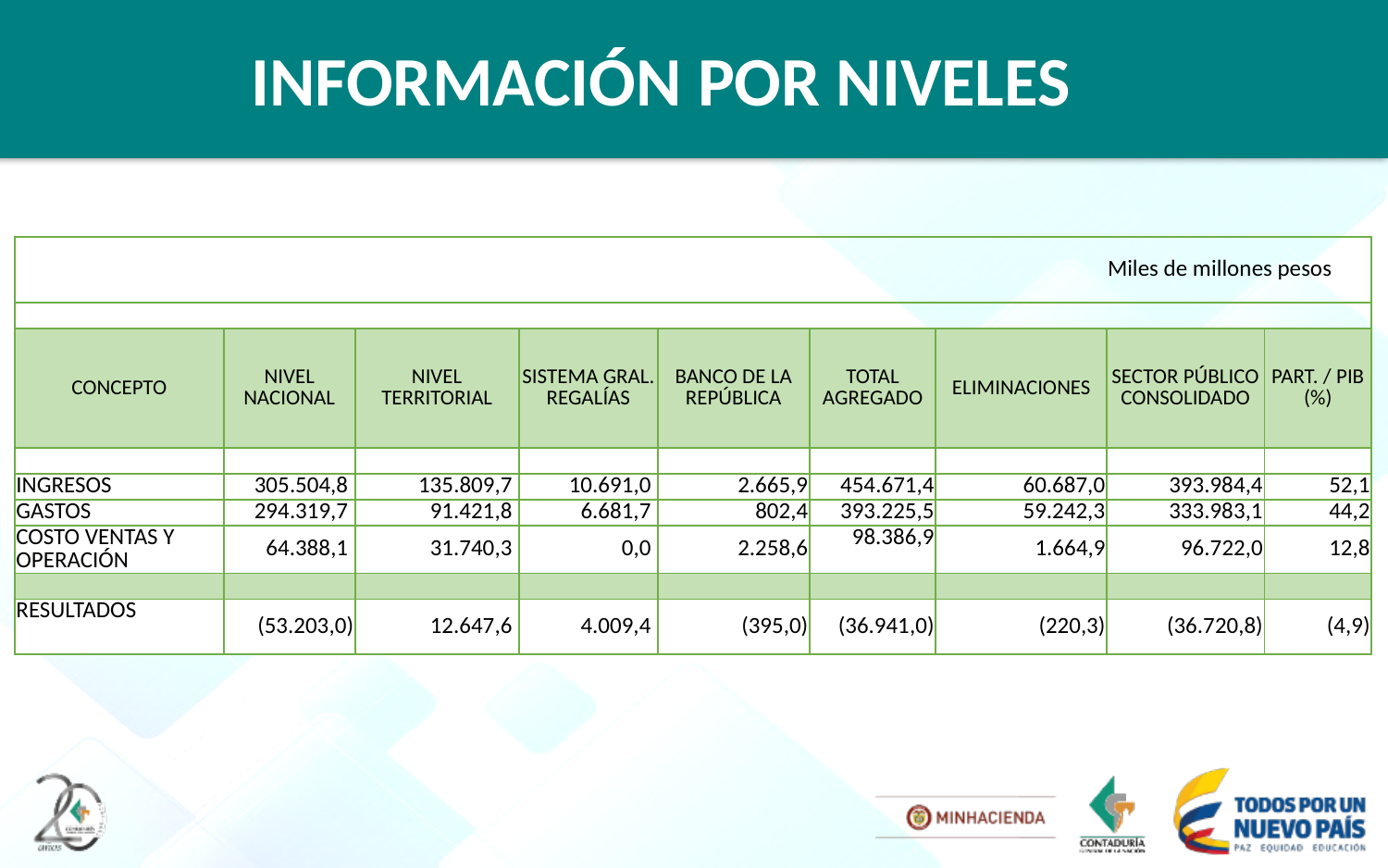

INFORMACIÓN POR NIVELES
| Miles de millones pesos |  |  |  |  |  |  |  |  |
| --- | --- | --- | --- | --- | --- | --- | --- | --- |
|  |  |  |  |  |  |  |  |  |
| CONCEPTO | NIVEL NACIONAL | NIVEL TERRITORIAL | SISTEMA GRAL. REGALÍAS | BANCO DE LA REPÚBLICA | TOTAL AGREGADO | ELIMINACIONES | SECTOR PÚBLICO CONSOLIDADO | PART. / PIB (%) |
|  |  |  |  |  |  |  |  |  |
| INGRESOS | 305.504,8 | 135.809,7 | 10.691,0 | 2.665,9 | 454.671,4 | 60.687,0 | 393.984,4 | 52,1 |
| GASTOS | 294.319,7 | 91.421,8 | 6.681,7 | 802,4 | 393.225,5 | 59.242,3 | 333.983,1 | 44,2 |
| COSTO VENTAS Y OPERACIÓN | 64.388,1 | 31.740,3 | 0,0 | 2.258,6 | 98.386,9 | 1.664,9 | 96.722,0 | 12,8 |
|  |  |  |  |  |  |  |  |  |
| RESULTADOS | (53.203,0) | 12.647,6 | 4.009,4 | (395,0) | (36.941,0) | (220,3) | (36.720,8) | (4,9) |